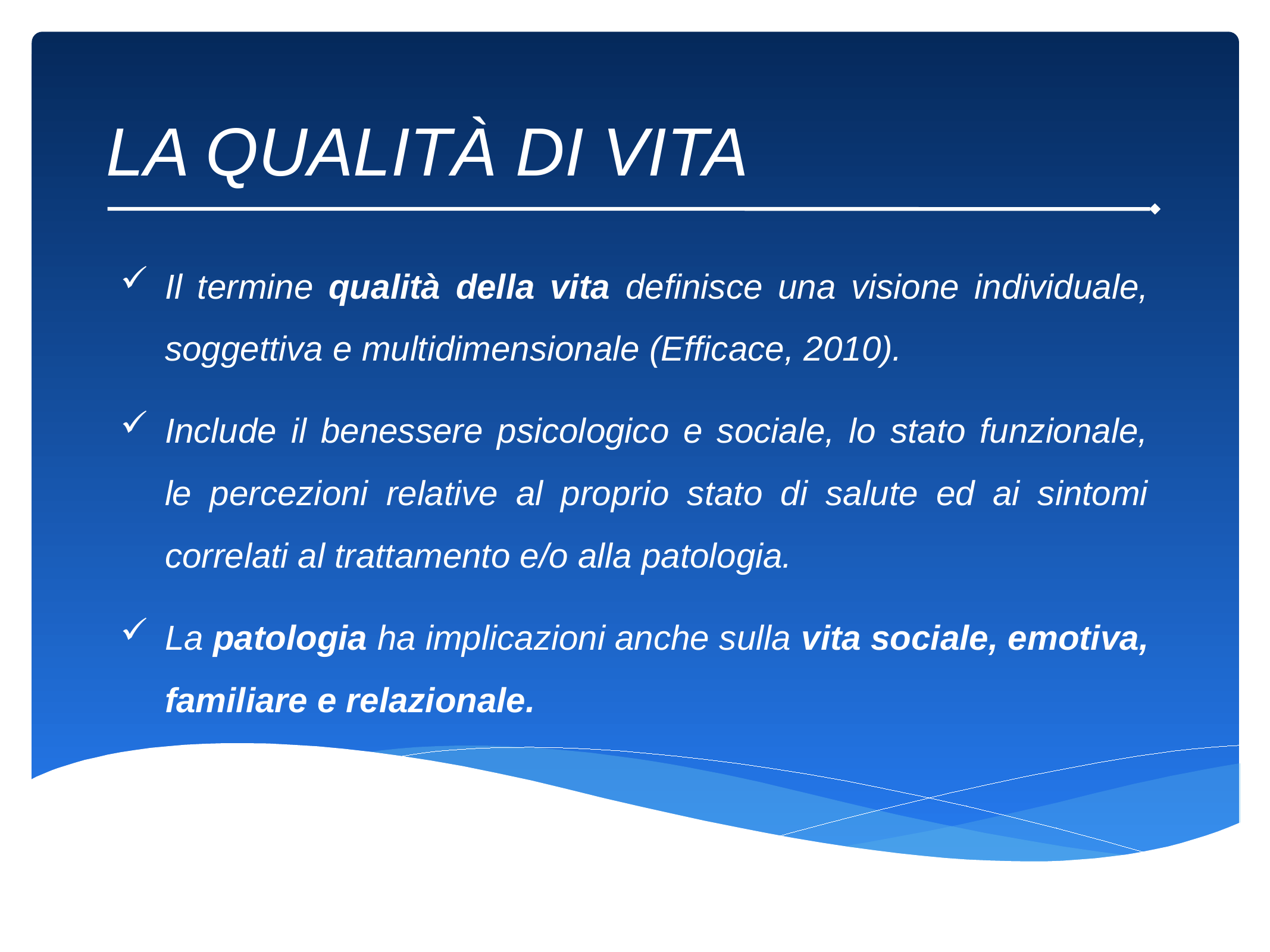

LA QUALITÀ DI VITA

Il termine qualità della vita definisce una visione individuale, soggettiva e multidimensionale (Efficace, 2010).
Include il benessere psicologico e sociale, lo stato funzionale, le percezioni relative al proprio stato di salute ed ai sintomi correlati al trattamento e/o alla patologia.
La patologia ha implicazioni anche sulla vita sociale, emotiva, familiare e relazionale.